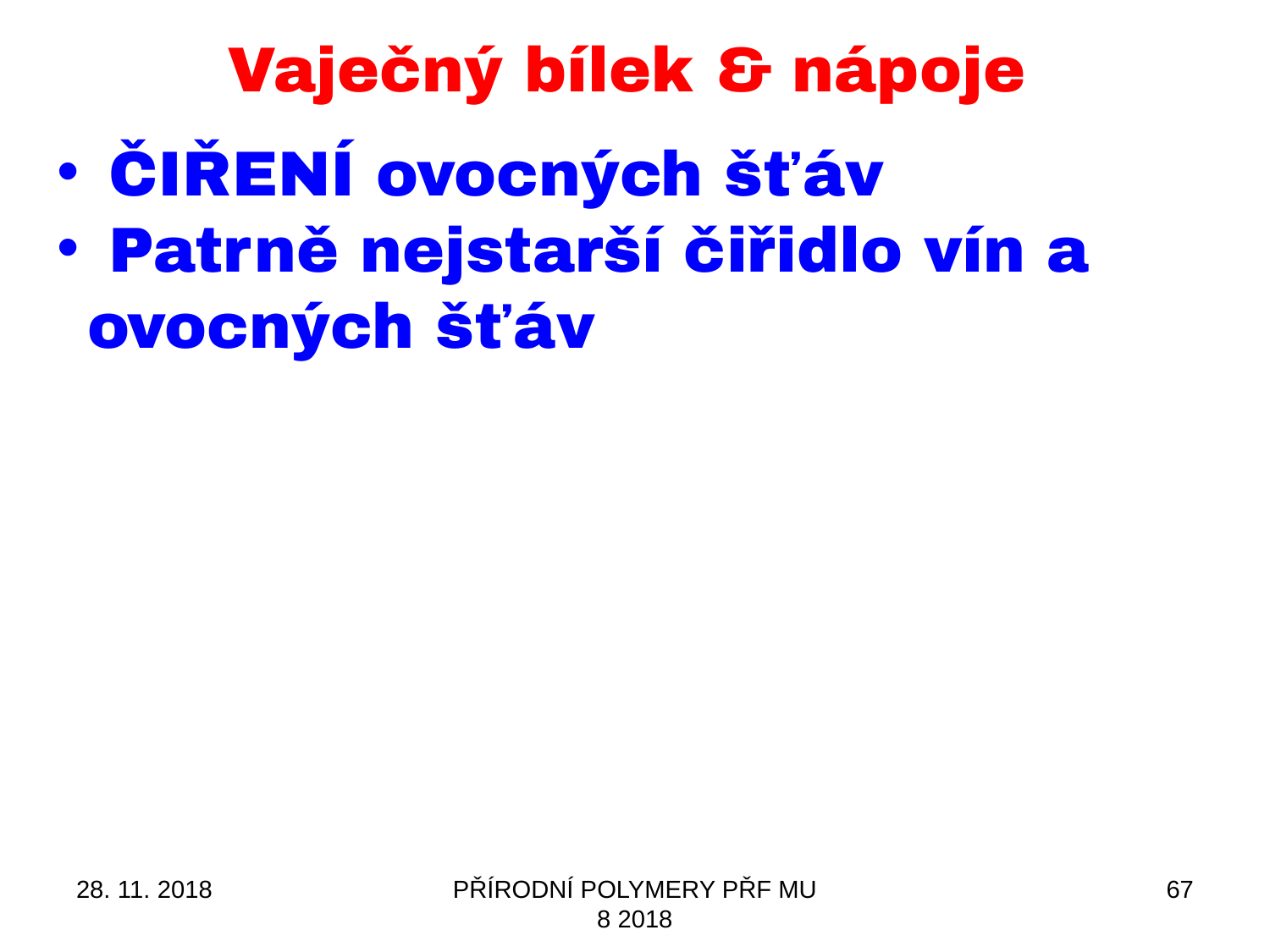

# Vaječný bílek & nápoje
 ČIŘENÍ ovocných šťáv
 Patrně nejstarší čiřidlo vín a ovocných šťáv

28. 11. 2018
PŘÍRODNÍ POLYMERY PŘF MU 8 2018
67